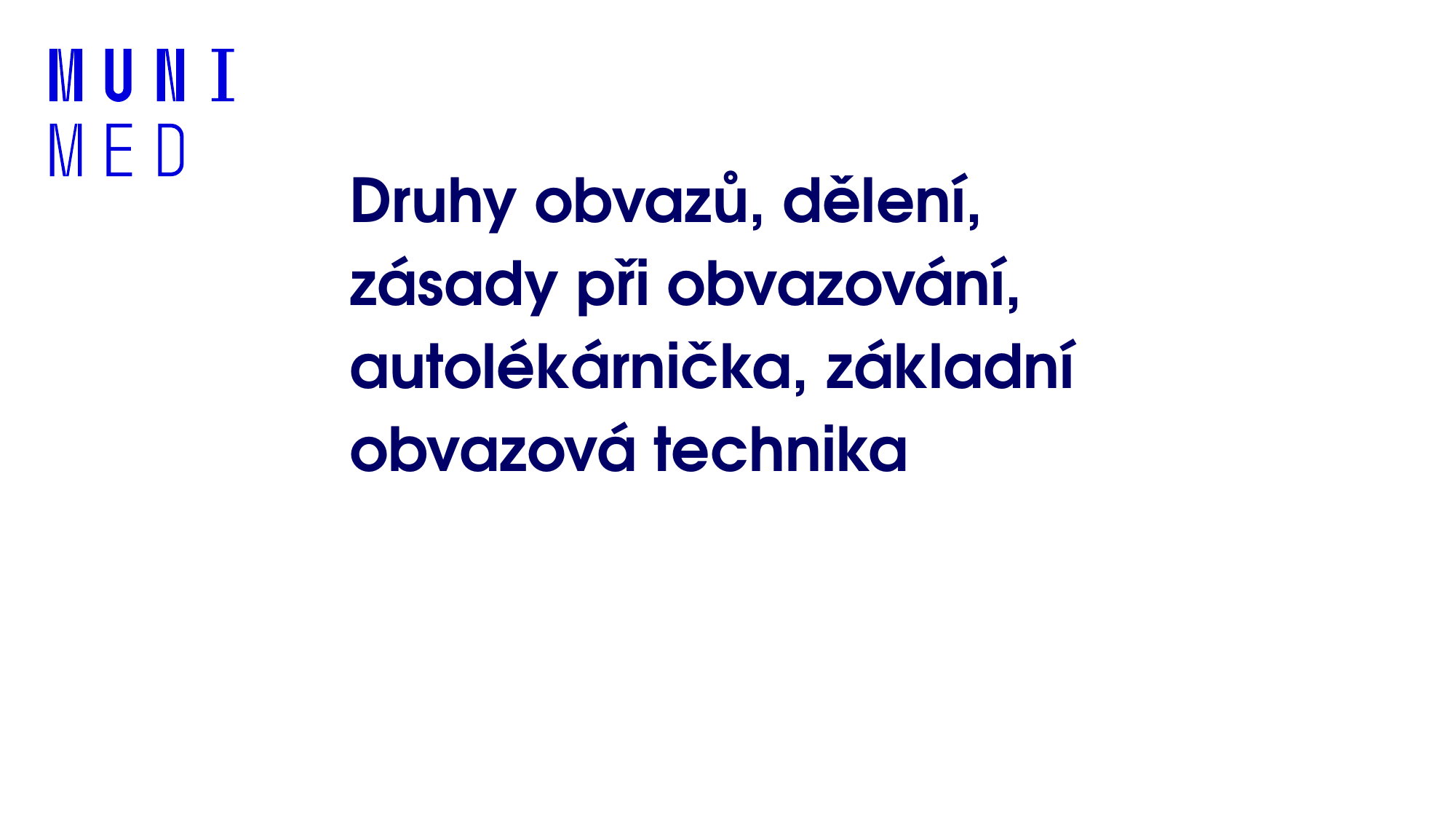

Druhy obvazů, dělení, zásady při obvazování, autolékárnička, základní obvazová technika